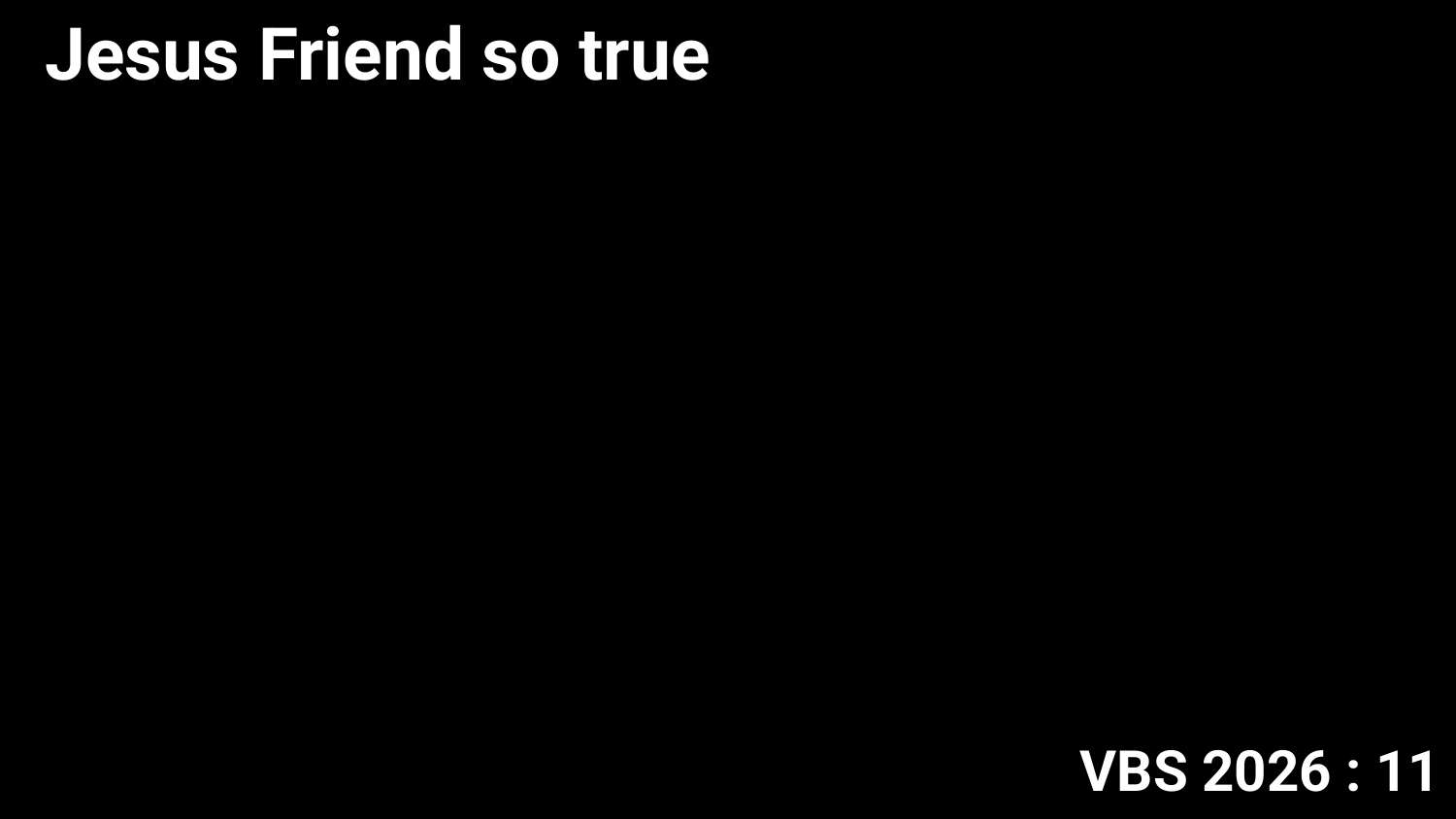

Jesus Friend so true

VBS 2026 : 11